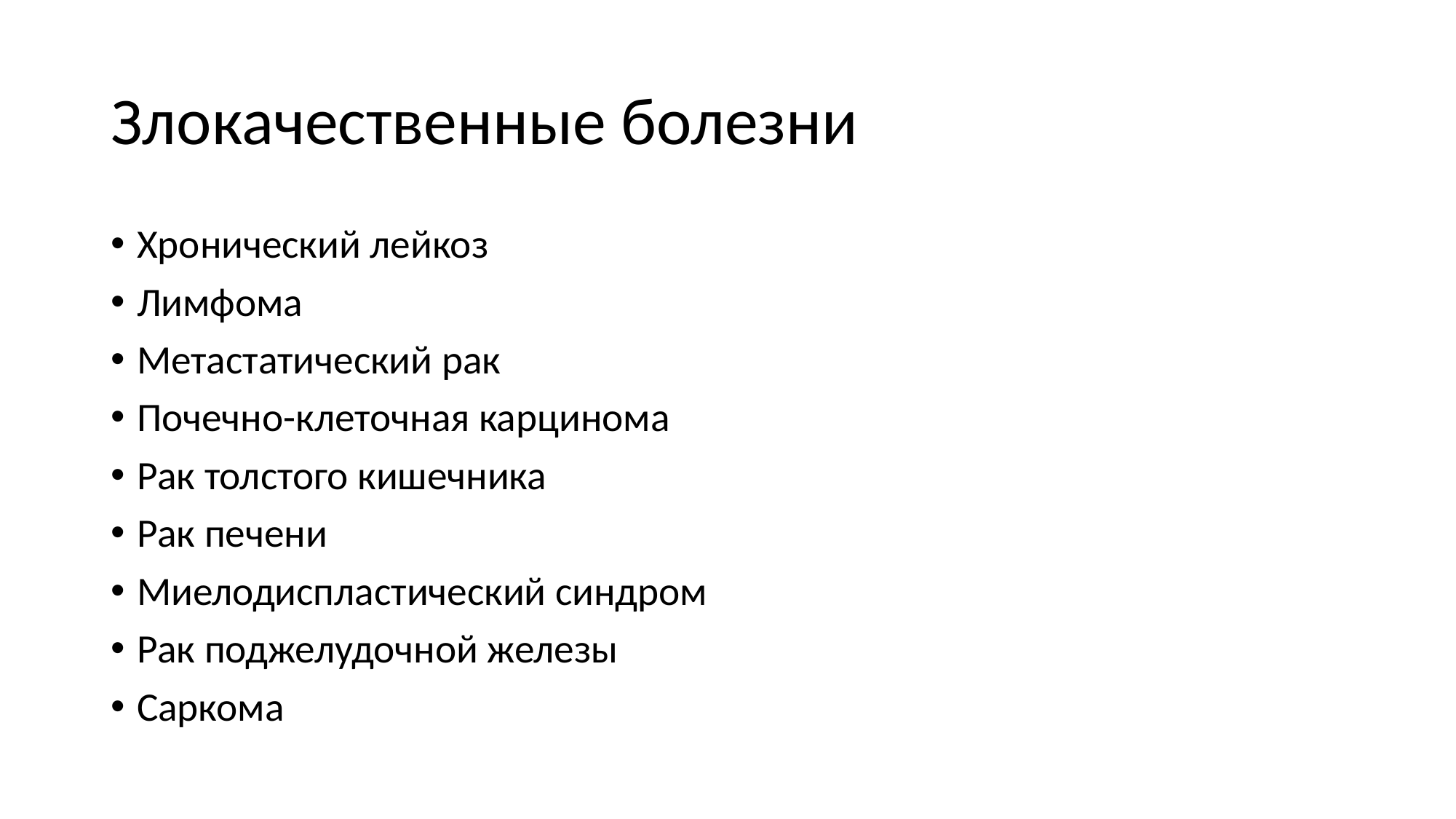

# Злокачественные болезни
Хронический лейкоз
Лимфома
Метастатический рак
Почечно-клеточная карцинома
Рак толстого кишечника
Рак печени
Миелодиспластический синдром
Рак поджелудочной железы
Саркома